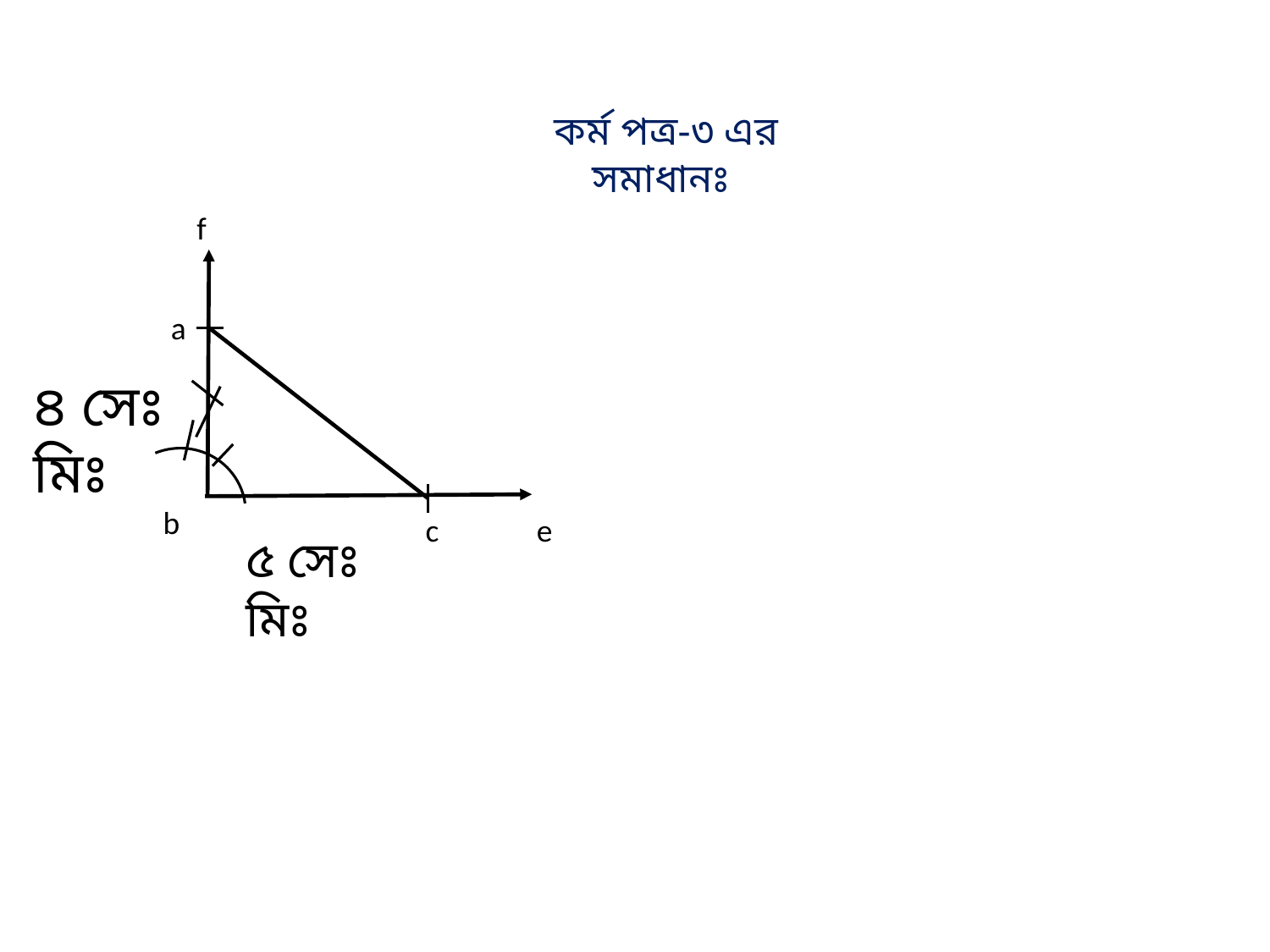

# কর্ম পত্র-৩ এর সমাধানঃ
f
a
৪ সেঃ মিঃ

b
c
e
৫ সেঃ মিঃ